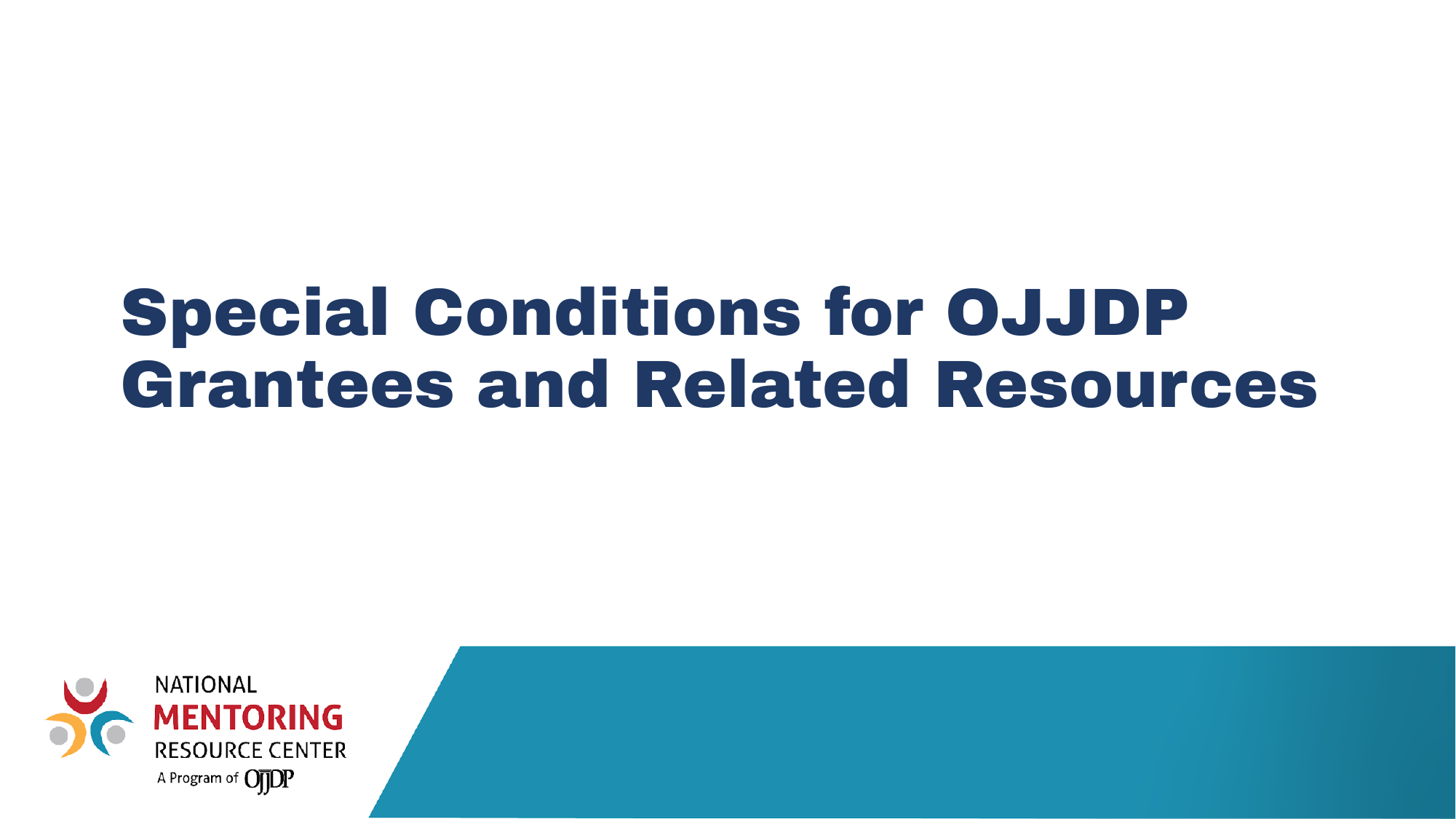

# Special Conditions for OJJDP Grantees and Related Resources